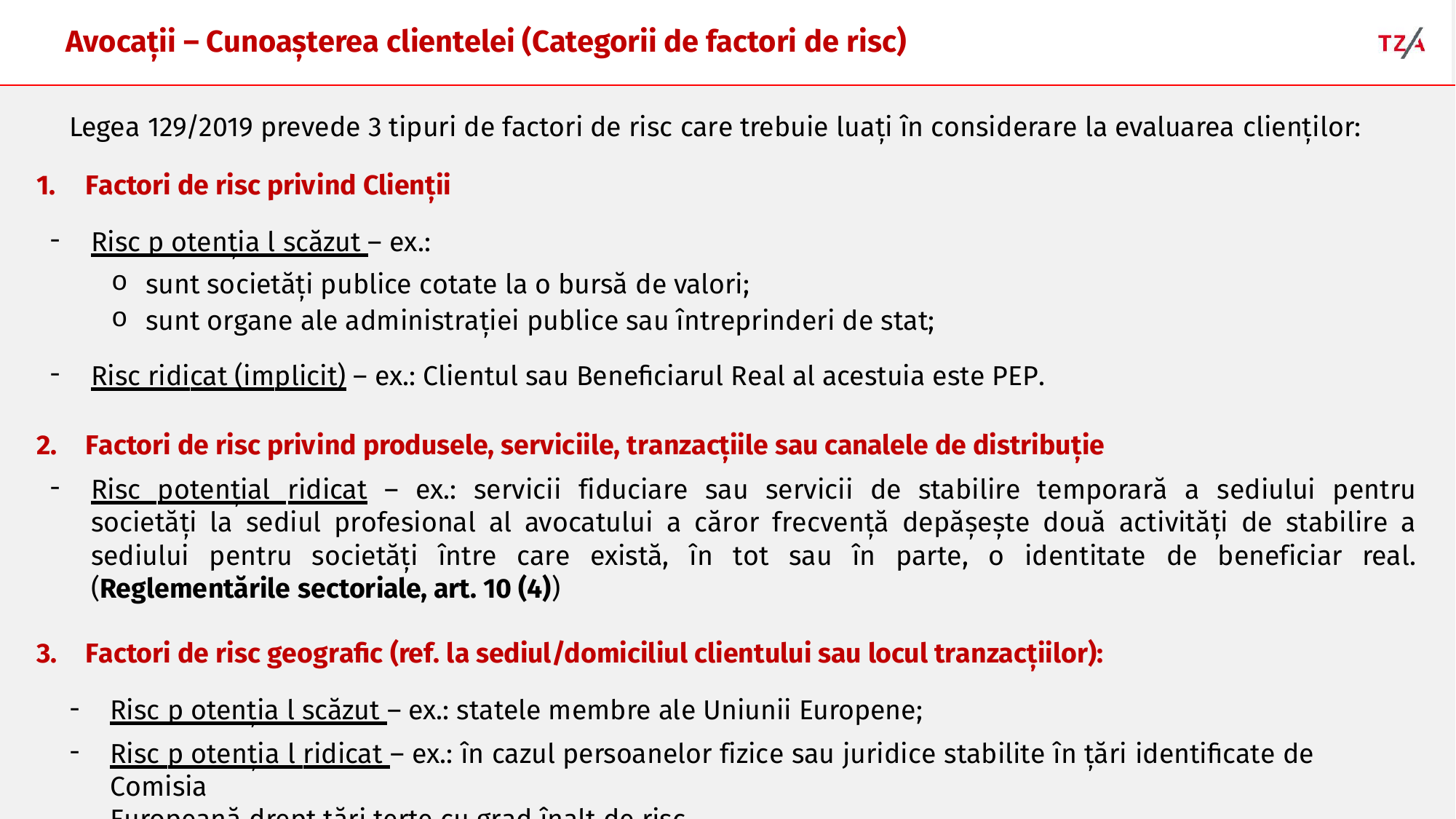

# Avocații – Cunoașterea clientelei (Categorii de factori de risc)

Legea 129/2019 prevede 3 tipuri de factori de risc care trebuie luați în considerare la evaluarea clienților:

Factori de risc privind Clienții
Risc p otenția l scăzut – ex.:
sunt societăți publice cotate la o bursă de valori;
sunt organe ale administrației publice sau întreprinderi de stat;
Risc ridicat (implicit) – ex.: Clientul sau Beneficiarul Real al acestuia este PEP.

Factori de risc privind produsele, serviciile, tranzacțiile sau canalele de distribuție
Risc potențial ridicat – ex.: servicii fiduciare sau servicii de stabilire temporară a sediului pentru societăți la sediul profesional al avocatului a căror frecvență depășește două activități de stabilire a sediului pentru societăți între care există, în tot sau în parte, o identitate de beneficiar real. (Reglementările sectoriale, art. 10 (4))

Factori de risc geografic (ref. la sediul/domiciliul clientului sau locul tranzacțiilor):
Risc p otenția l scăzut – ex.: statele membre ale Uniunii Europene;
Risc p otenția l ridicat – ex.: în cazul persoanelor fizice sau juridice stabilite în țări identificate de Comisia
Europeană drept țări terțe cu grad înalt de risc.